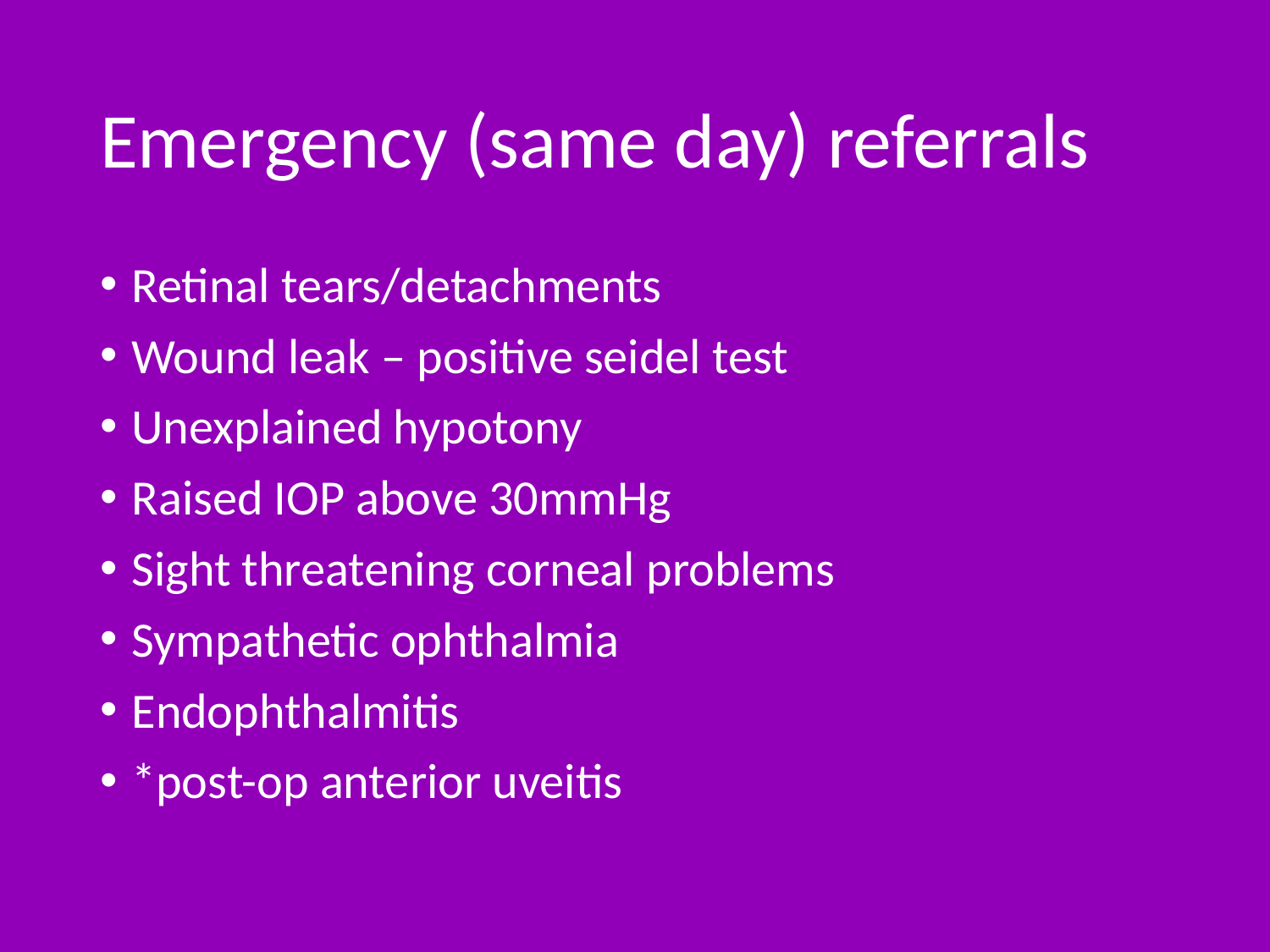

# Emergency (same day) referrals
Retinal tears/detachments
Wound leak – positive seidel test
Unexplained hypotony
Raised IOP above 30mmHg
Sight threatening corneal problems
Sympathetic ophthalmia
Endophthalmitis
*post-op anterior uveitis